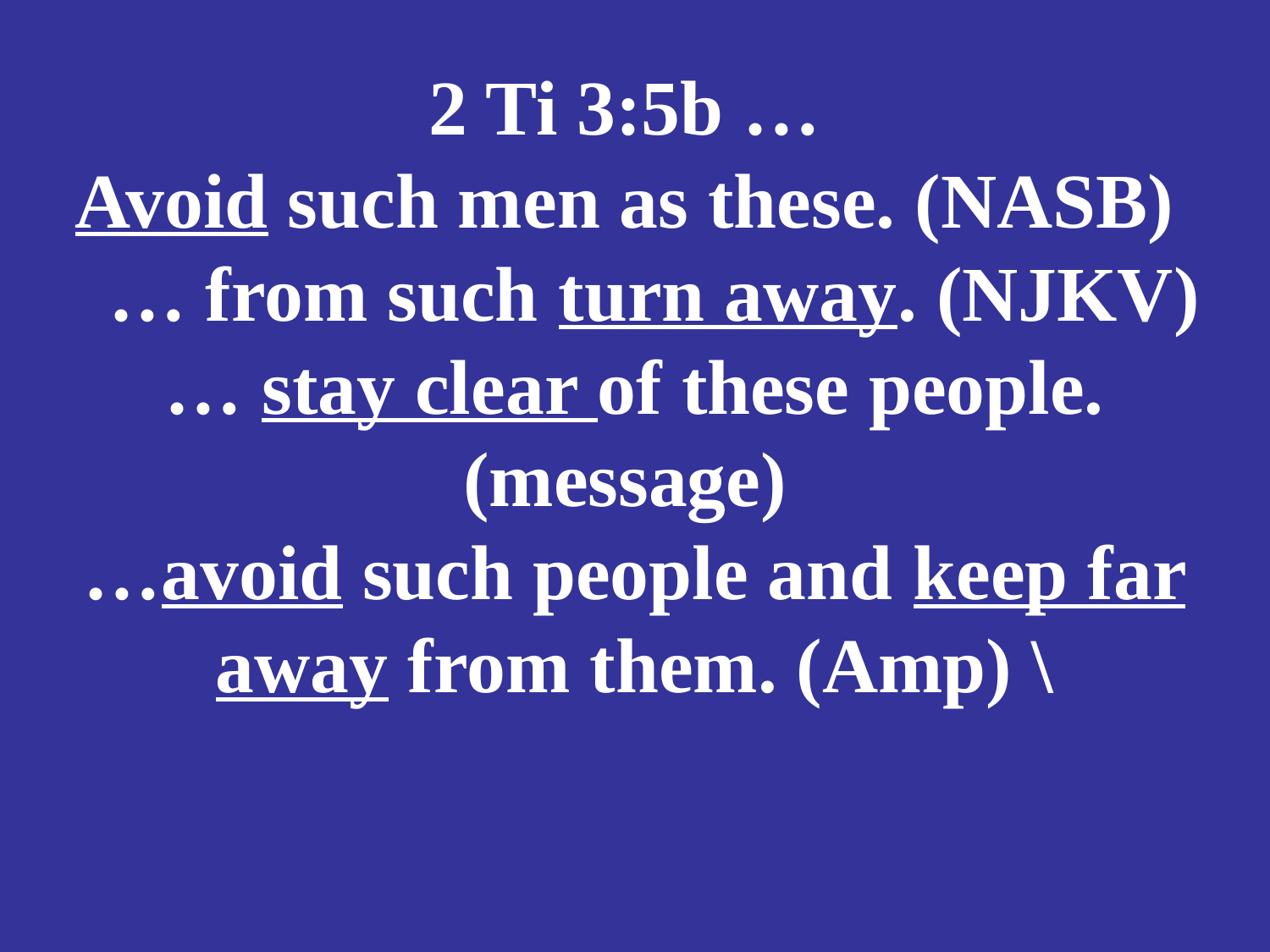

# 2 Ti 3:5b … Avoid such men as these. (NASB) … from such turn away. (NJKV) … stay clear of these people. (message) …avoid such people and keep far away from them. (Amp) \